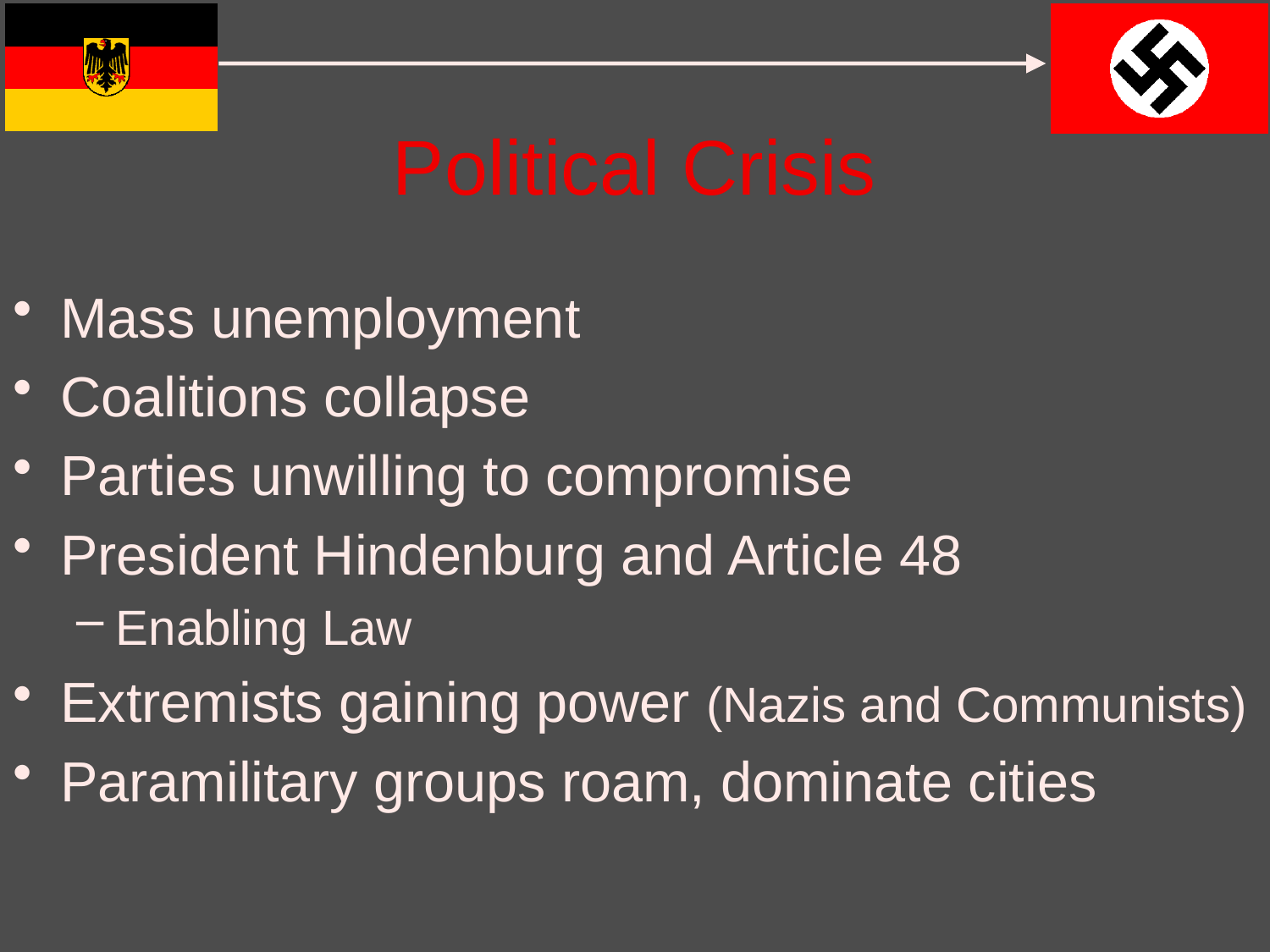

# Political Crisis
Mass unemployment
Coalitions collapse
Parties unwilling to compromise
President Hindenburg and Article 48
Enabling Law
Extremists gaining power (Nazis and Communists)
Paramilitary groups roam, dominate cities